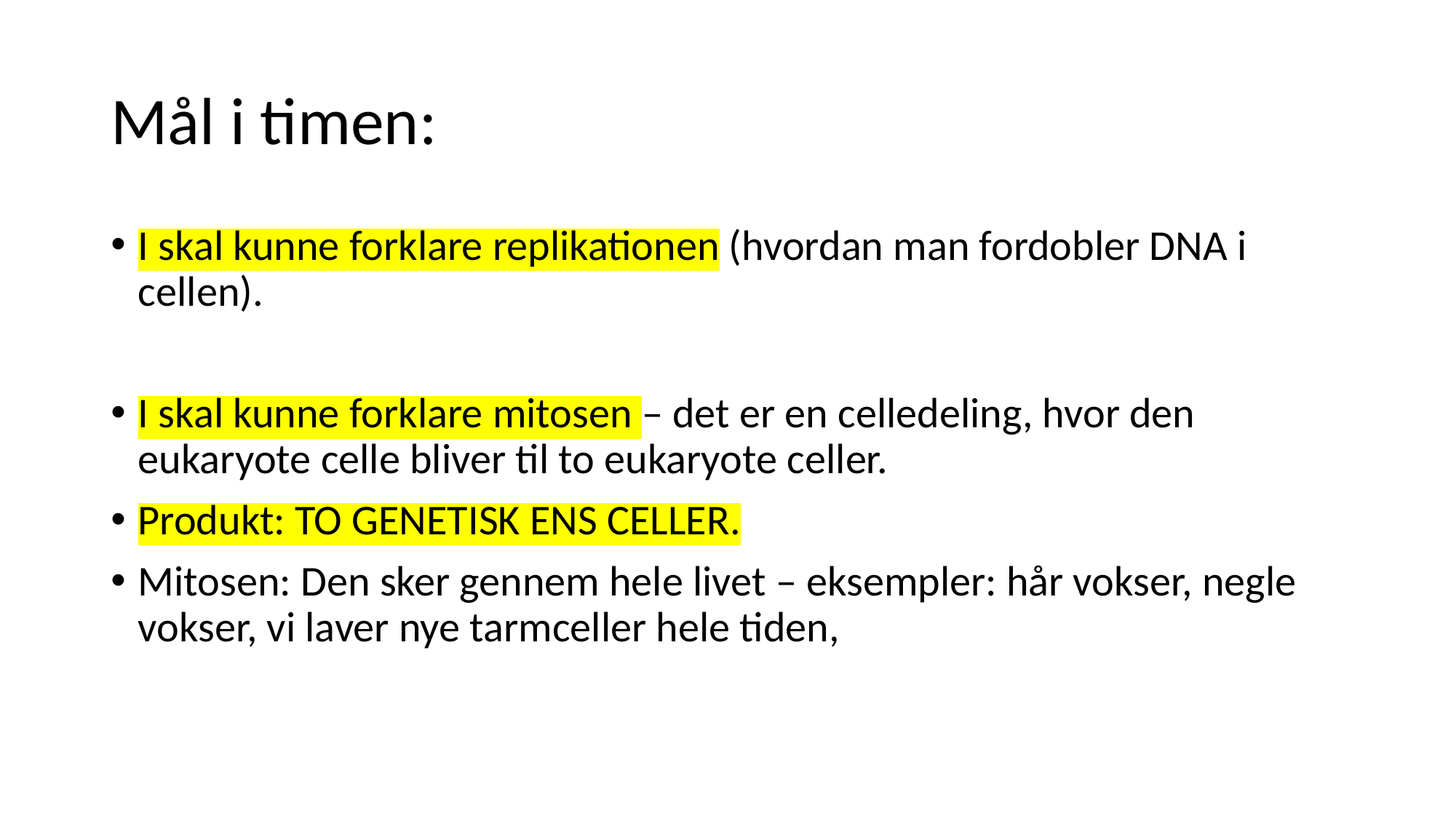

# Mål i timen:
I skal kunne forklare replikationen (hvordan man fordobler DNA i cellen).

I skal kunne forklare mitosen – det er en celledeling, hvor den eukaryote celle bliver til to eukaryote celler.
Produkt: TO GENETISK ENS CELLER.
Mitosen: Den sker gennem hele livet – eksempler: hår vokser, negle vokser, vi laver nye tarmceller hele tiden,